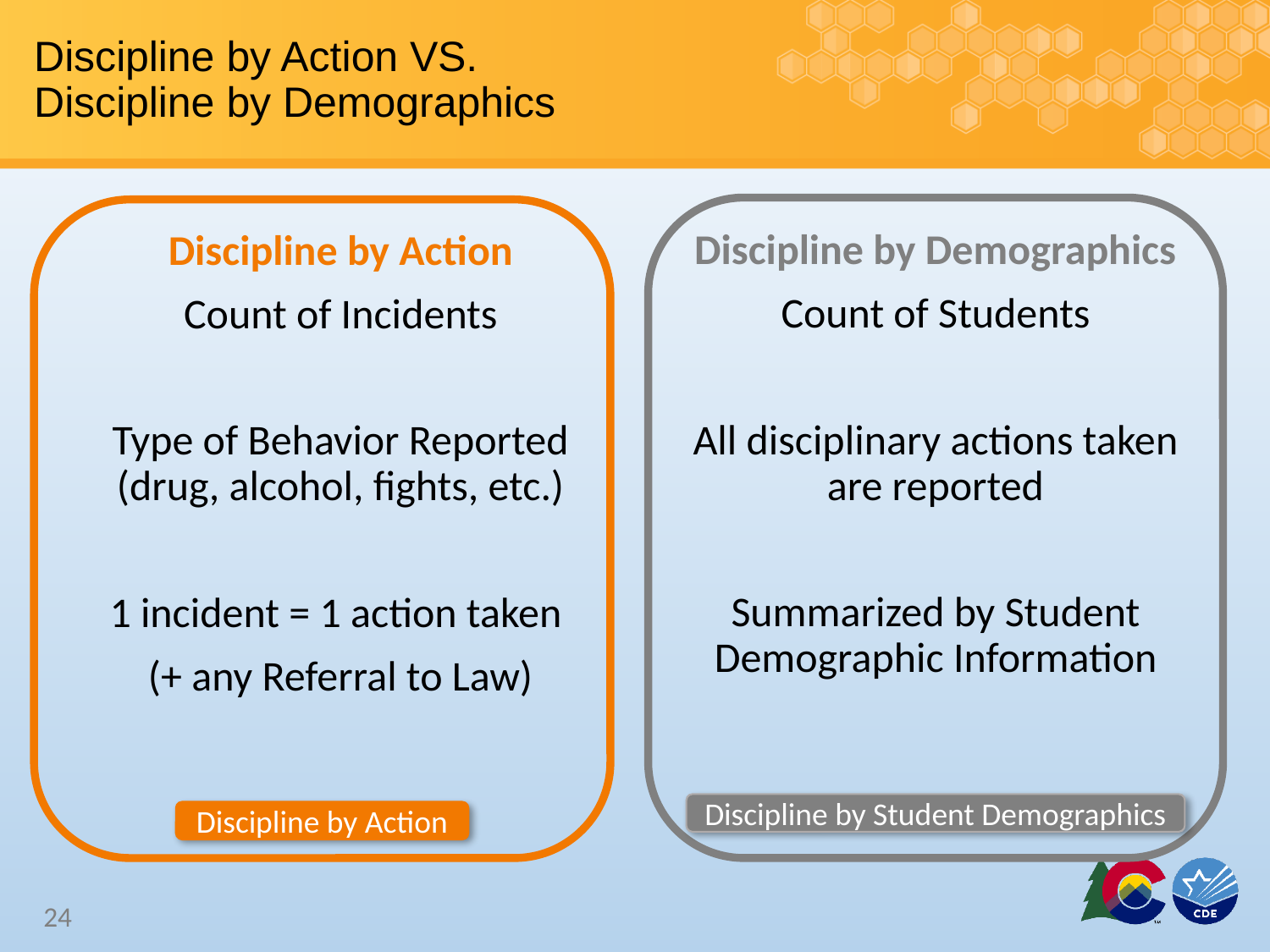

# Discipline by Action VS. Discipline by Demographics

Discipline by Demographics
Count of Students

All disciplinary actions taken are reported

Summarized by Student Demographic Information

Discipline by Action
Count of Incidents

Type of Behavior Reported (drug, alcohol, fights, etc.)

1 incident = 1 action taken
(+ any Referral to Law)

Discipline by Student Demographics
Discipline by Action
24